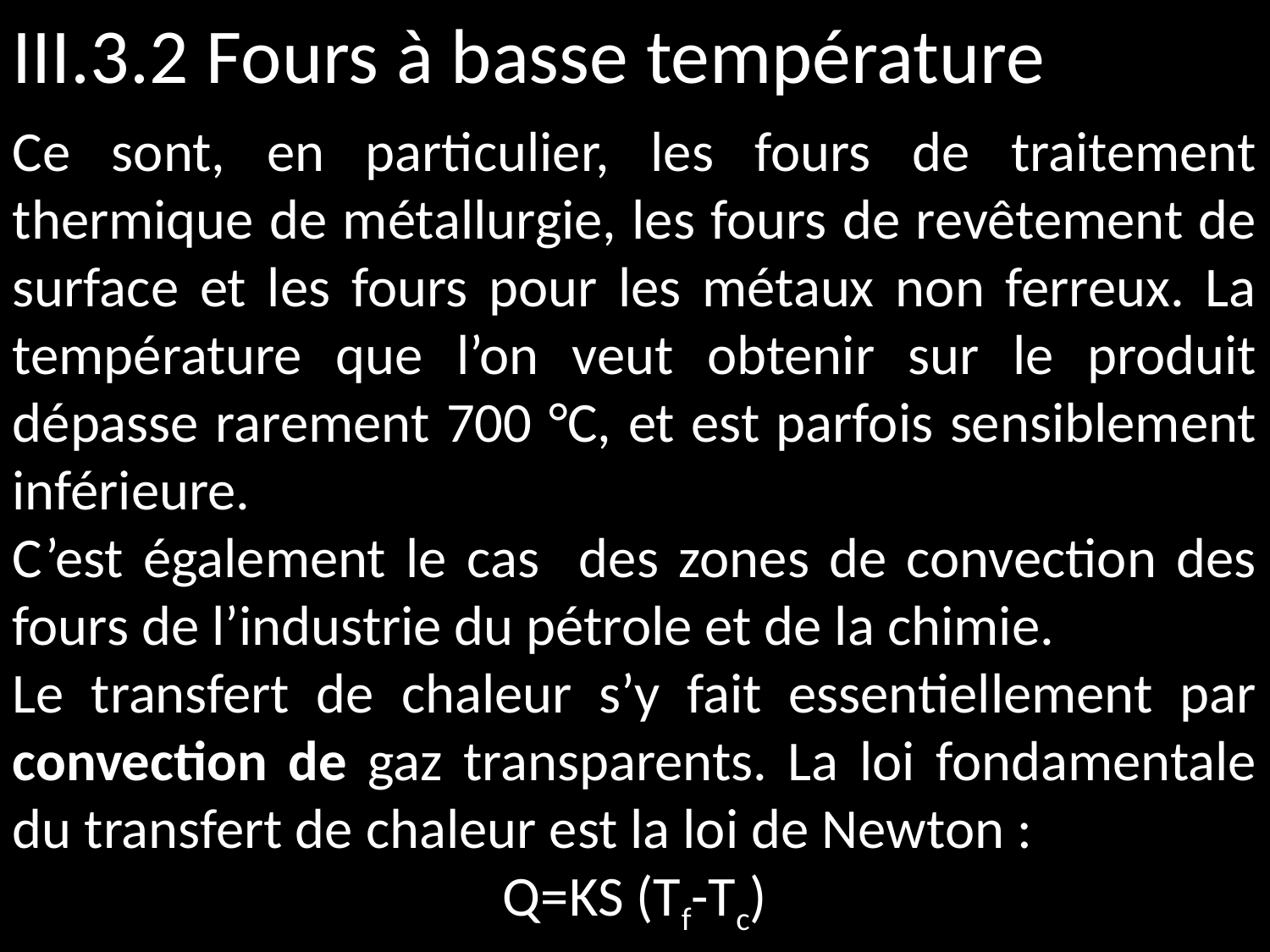

III.3.2 Fours à basse température
Ce sont, en particulier, les fours de traitement thermique de métallurgie, les fours de revêtement de surface et les fours pour les métaux non ferreux. La température que l’on veut obtenir sur le produit dépasse rarement 700 °C, et est parfois sensiblement inférieure.
C’est également le cas  des zones de convection des fours de l’industrie du pétrole et de la chimie.
Le transfert de chaleur s’y fait essentiellement par convection de gaz transparents. La loi fondamentale du transfert de chaleur est la loi de Newton :
Q=KS (Tf-Tc)